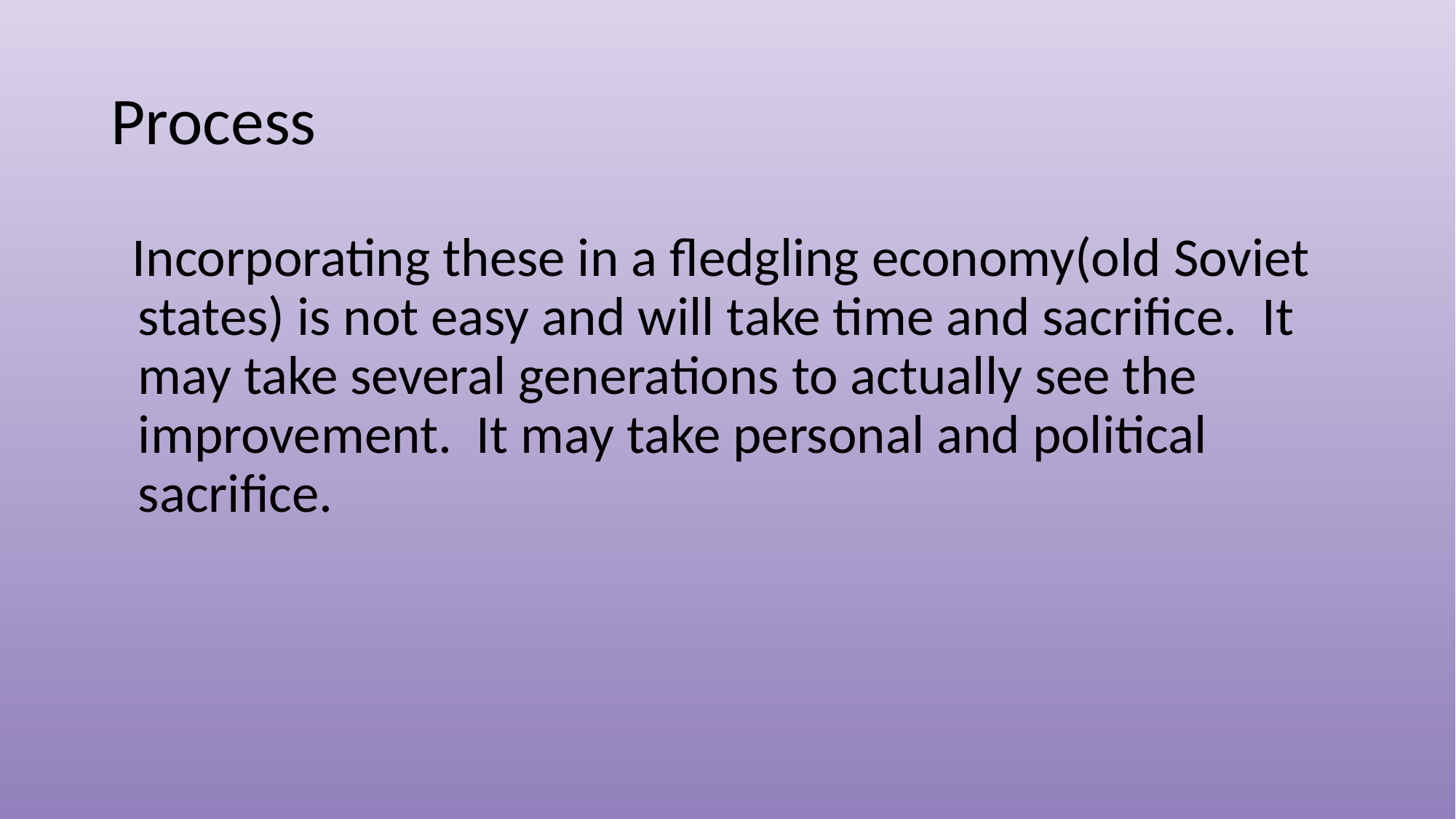

# Process
Incorporating these in a fledgling economy(old Soviet states) is not easy and will take time and sacrifice.  It may take several generations to actually see the improvement.  It may take personal and political sacrifice.